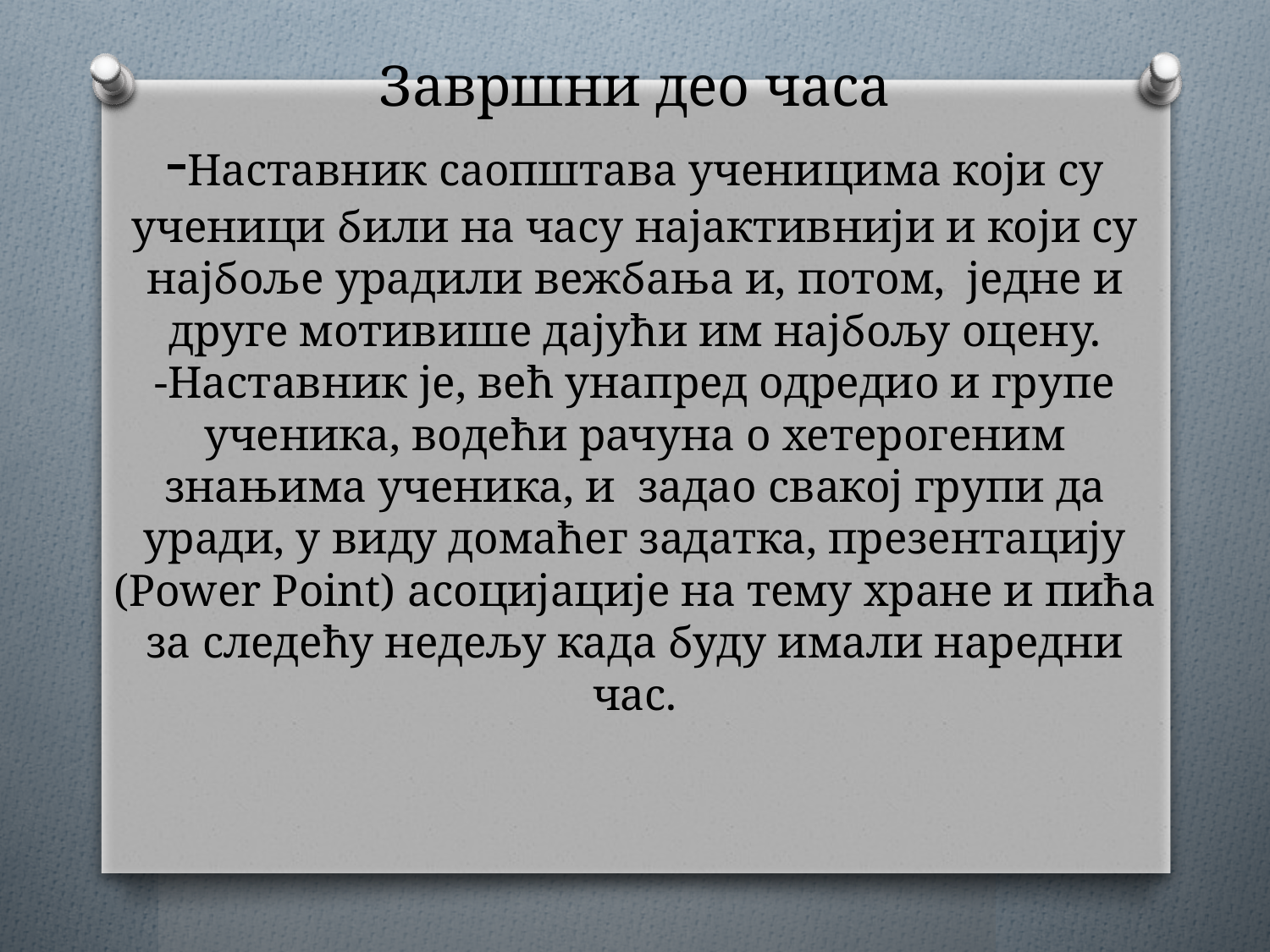

# Завршни део часа -Наставник саопштава ученицима који су ученици били на часу најактивнији и који су најбоље урадили вежбања и, потом,  једне и друге мотивише дајући им најбољу оцену. -Наставник је, већ унапред одредио и групе ученика, водећи рачуна о хетерогеним знањима ученика, и  задао свакој групи да уради, у виду домаћег задатка, презентацију (Power Point) асоцијације на тему хране и пића за следећу недељу када буду имали наредни час.